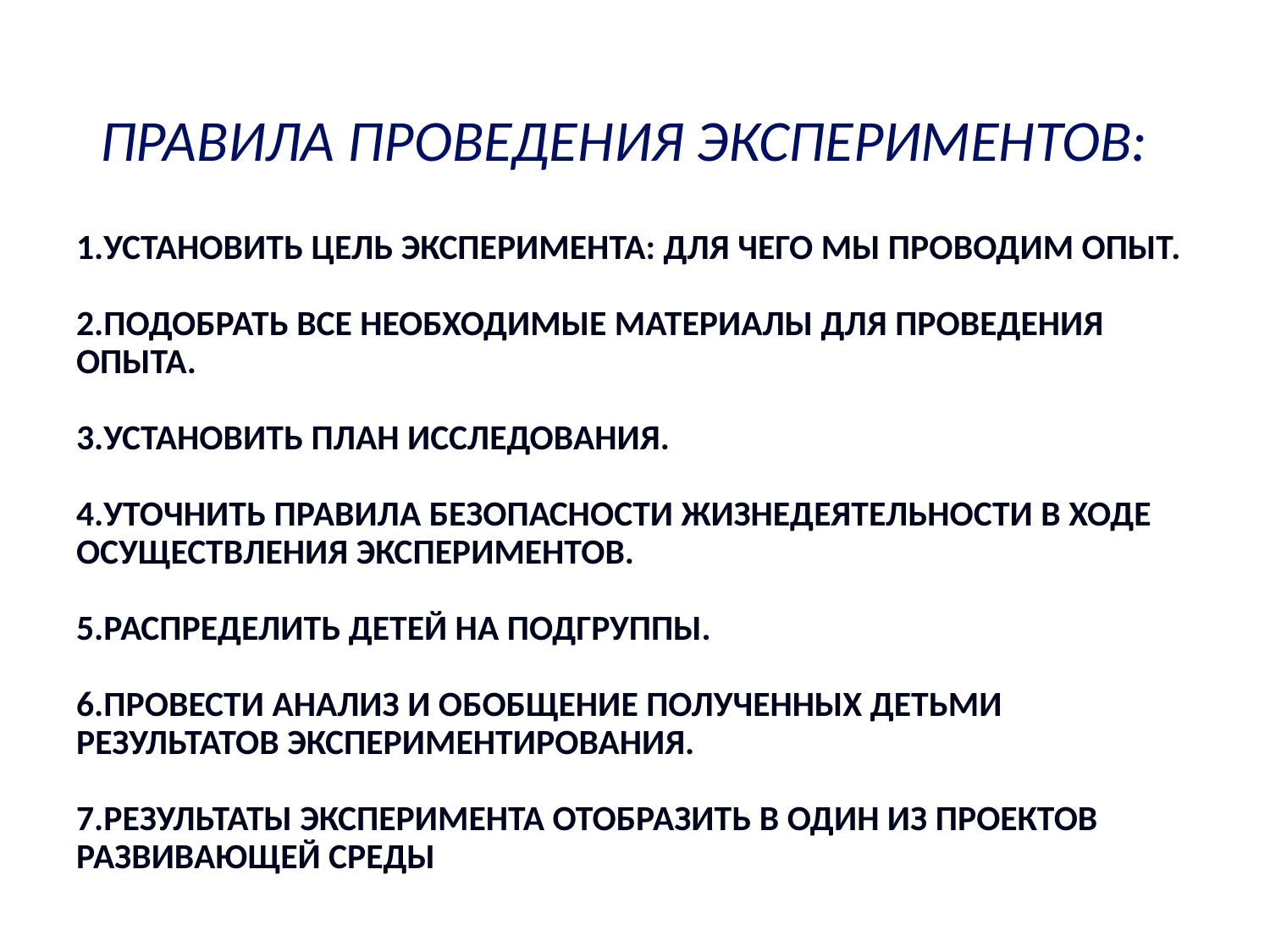

# Правила проведения экспериментов:
1.Установить цель эксперимента: для чего мы проводим опыт.
2.Подобрать все необходимые материалы для проведения опыта.
3.Установить план исследования.
4.Уточнить правила безопасности жизнедеятельности в ходе осуществления экспериментов.
5.Распределить детей на подгруппы.
6.Провести анализ и обобщение полученных детьми результатов экспериментирования.
7.Результаты эксперимента отобразить в один из проектов развивающей среды